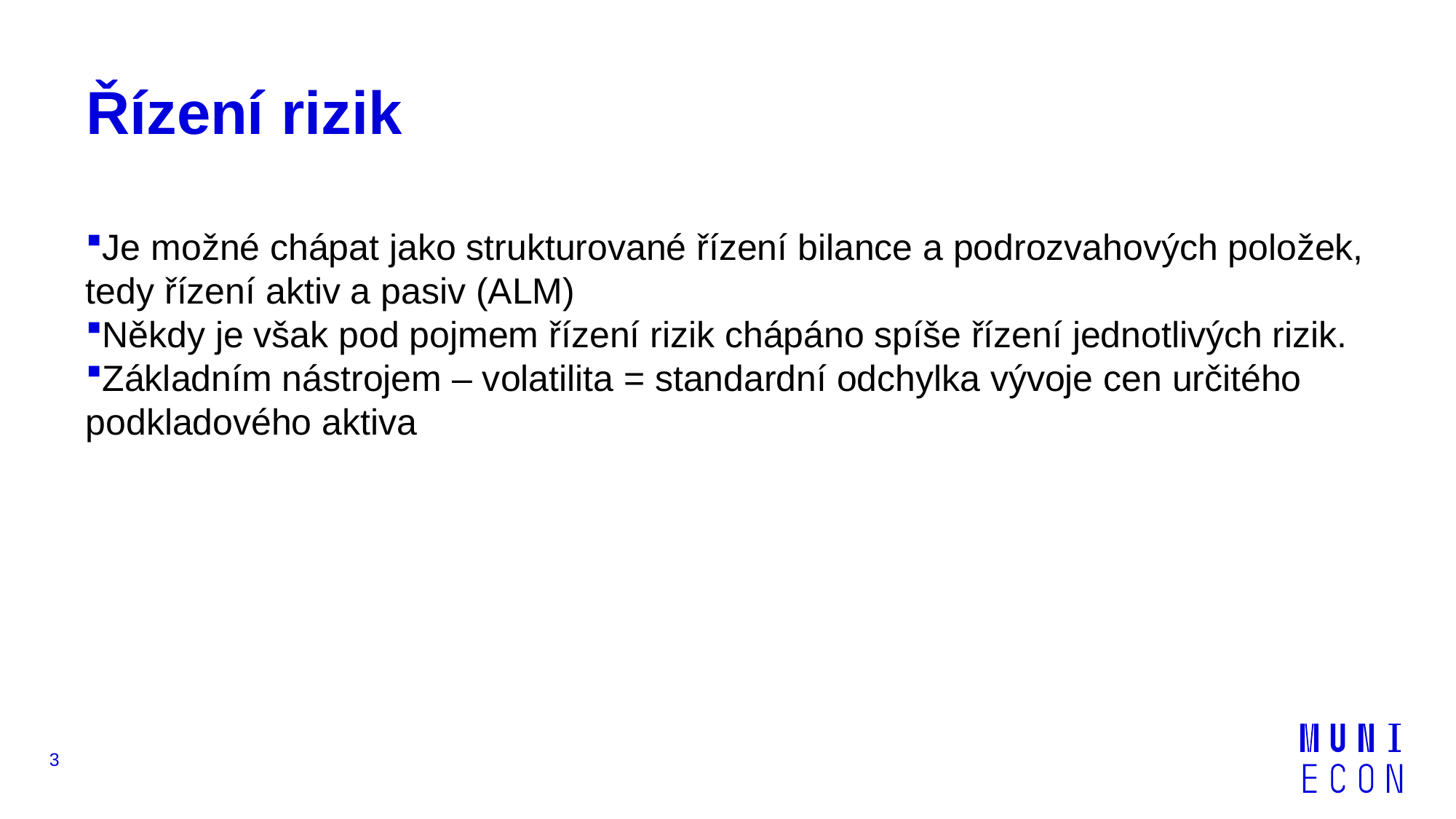

# Řízení rizik
Je možné chápat jako strukturované řízení bilance a podrozvahových položek, tedy řízení aktiv a pasiv (ALM)
Někdy je však pod pojmem řízení rizik chápáno spíše řízení jednotlivých rizik.
Základním nástrojem – volatilita = standardní odchylka vývoje cen určitého podkladového aktiva

3